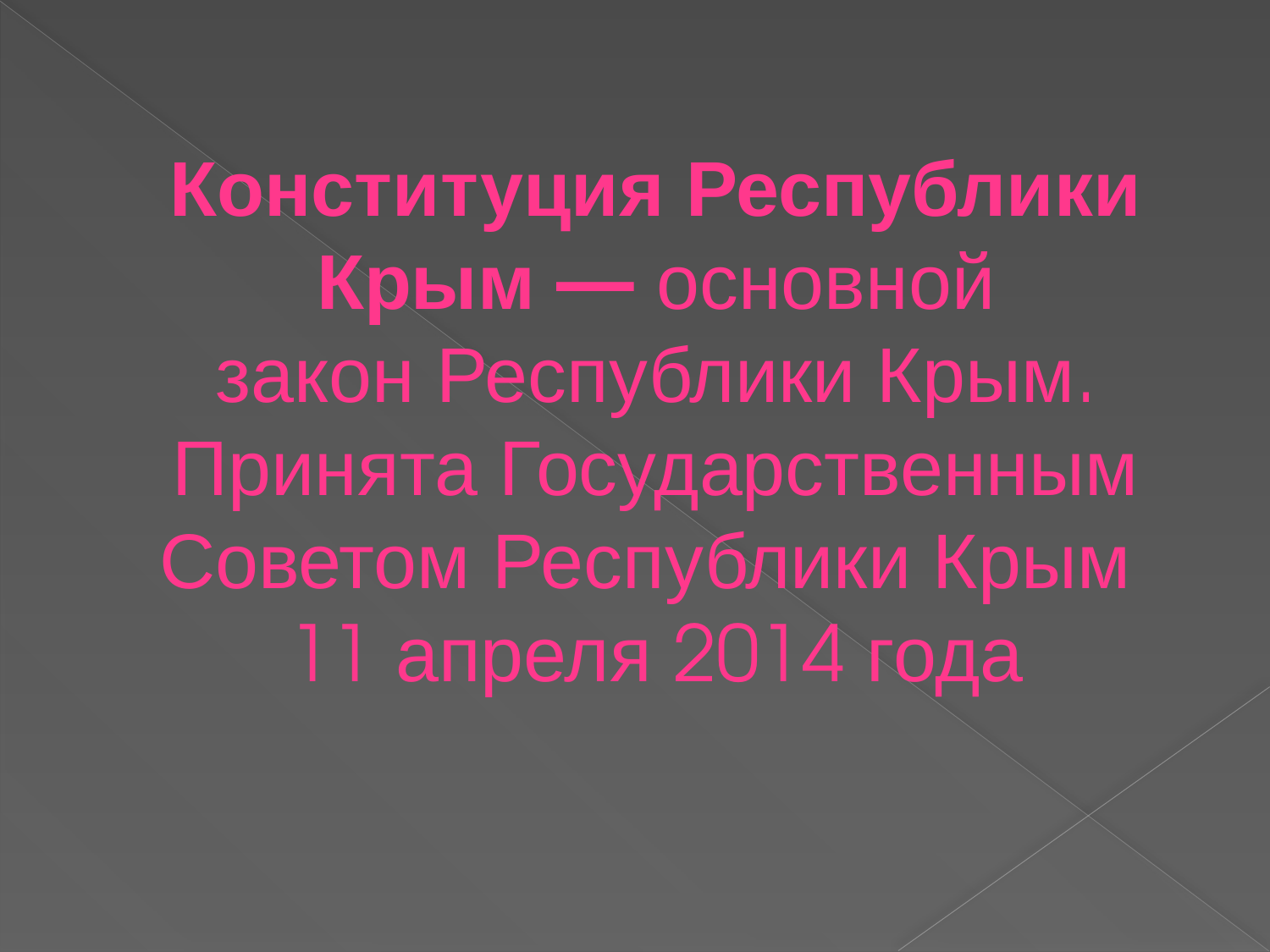

Конституция Республики Крым — основной закон Республики Крым. Принята Государственным Советом Республики Крым 
11 апреля 2014 года